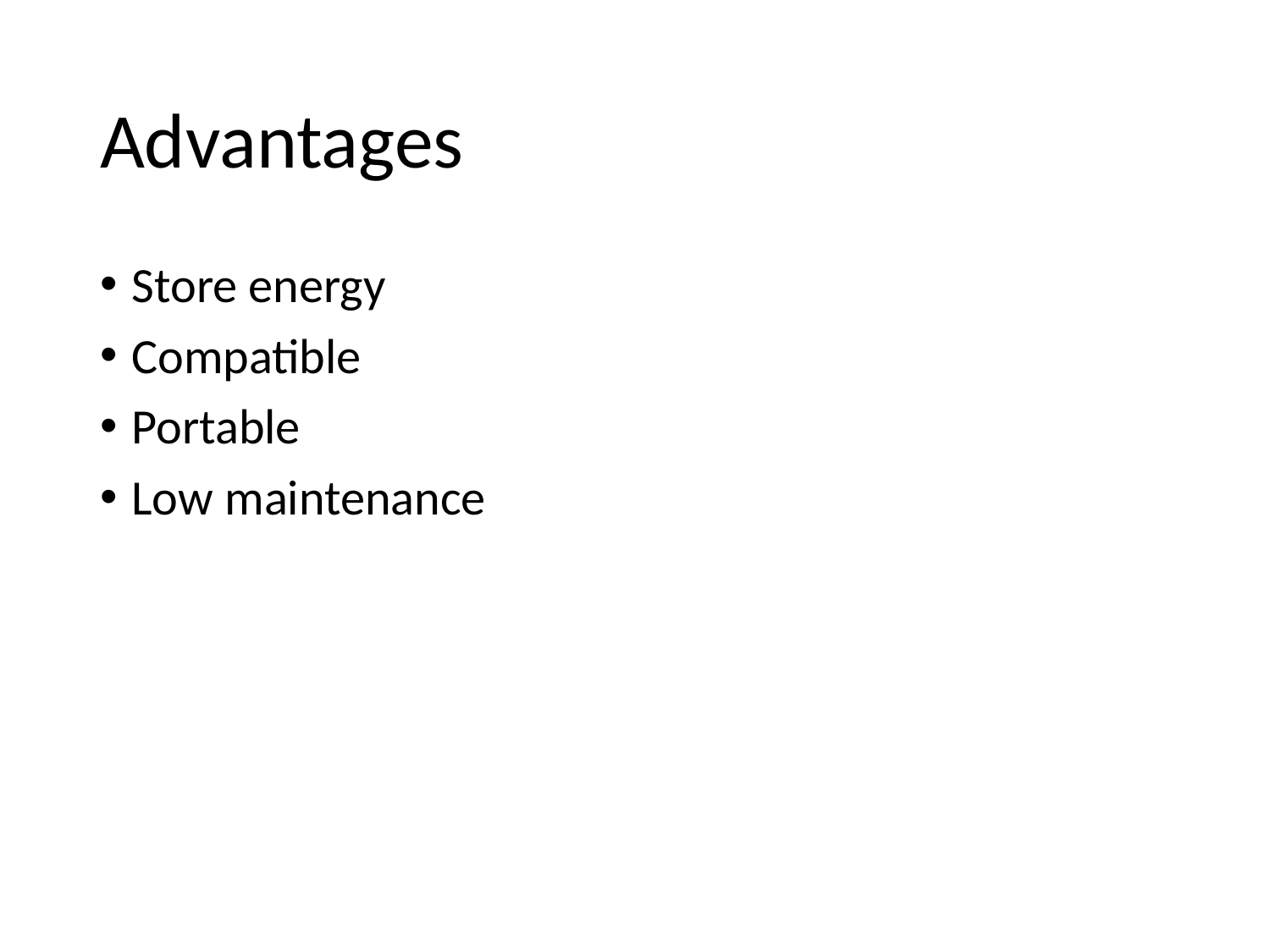

# Advantages
Store energy
Compatible
Portable
Low maintenance